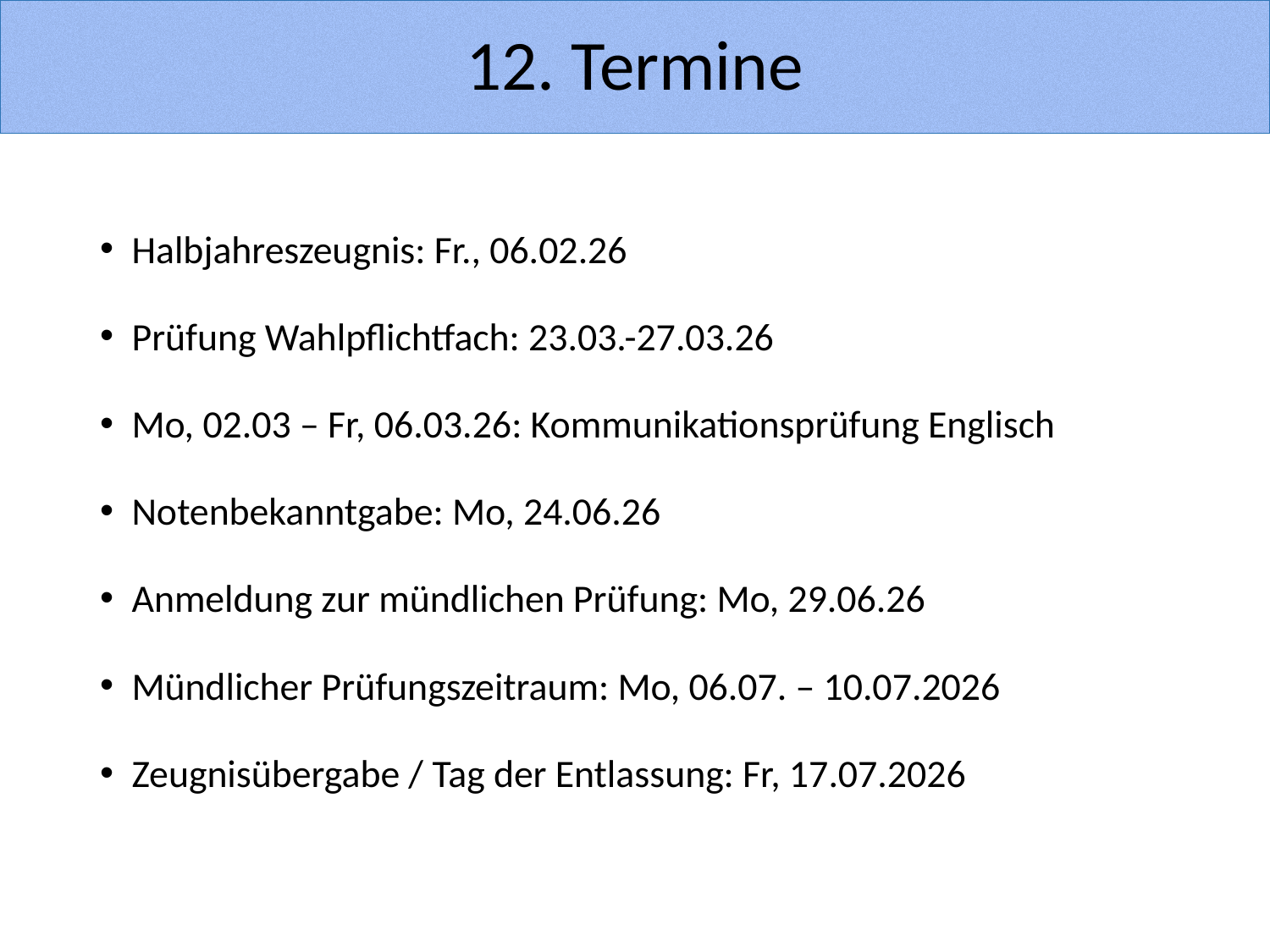

# 12. Termine
Halbjahreszeugnis: Fr., 06.02.26
Prüfung Wahlpflichtfach: 23.03.-27.03.26
Mo, 02.03 – Fr, 06.03.26: Kommunikationsprüfung Englisch
Notenbekanntgabe: Mo, 24.06.26
Anmeldung zur mündlichen Prüfung: Mo, 29.06.26
Mündlicher Prüfungszeitraum: Mo, 06.07. – 10.07.2026
Zeugnisübergabe / Tag der Entlassung: Fr, 17.07.2026